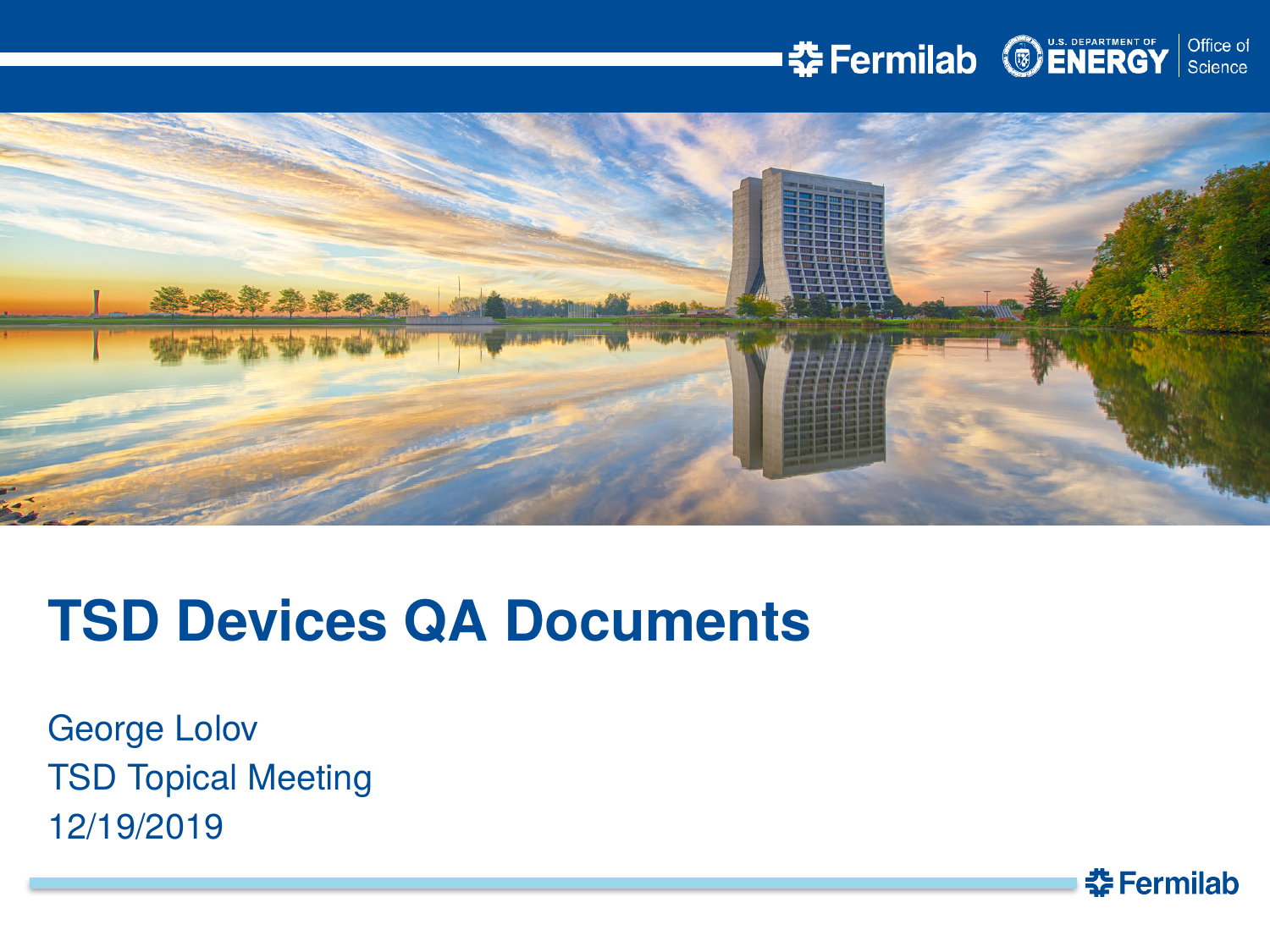

TSD Devices QA Documents
George Lolov
TSD Topical Meeting
12/19/2019